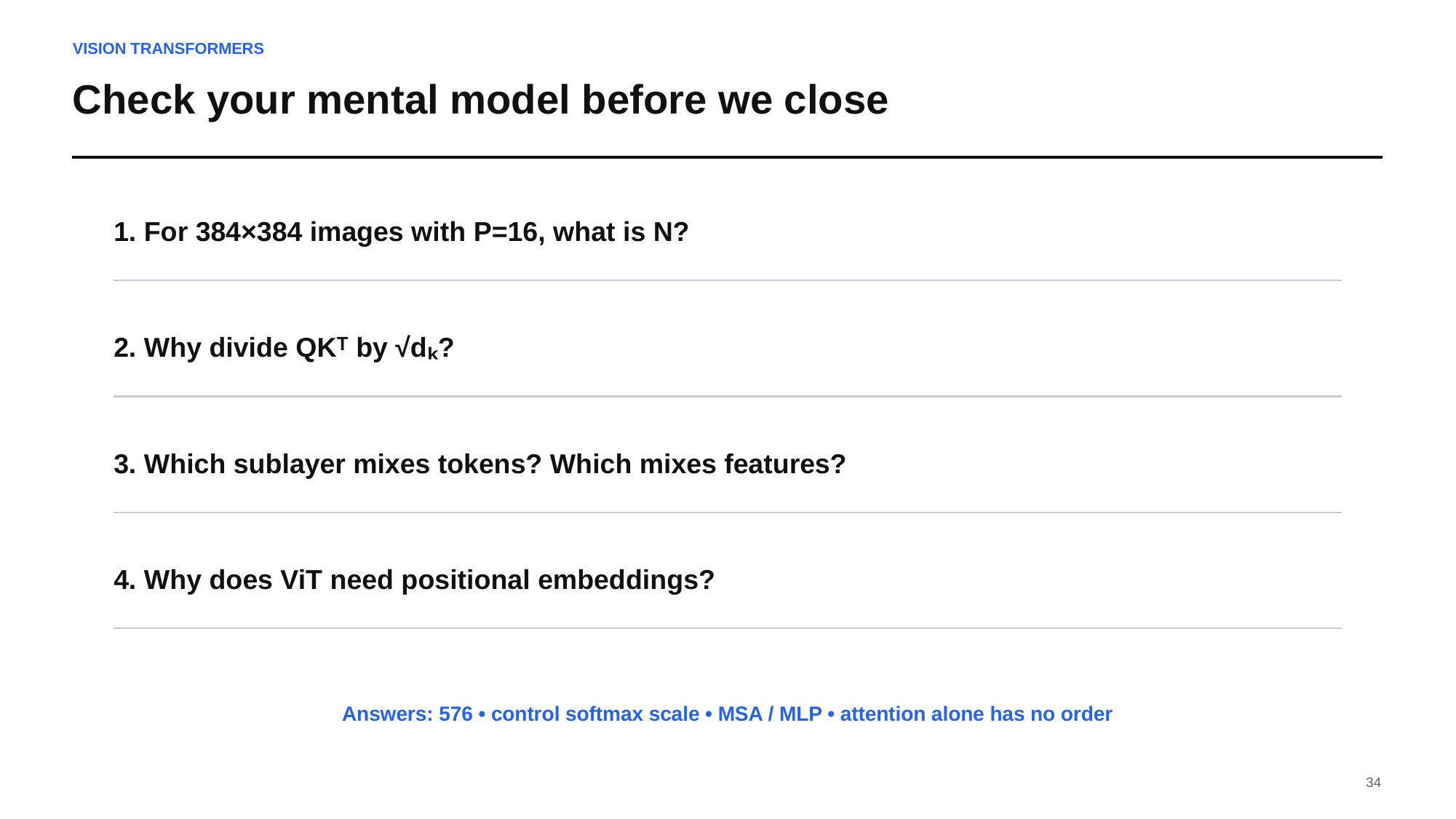

VISION TRANSFORMERS
Check your mental model before we close

1. For 384×384 images with P=16, what is N?

2. Why divide QKᵀ by √dₖ?

3. Which sublayer mixes tokens? Which mixes features?

4. Why does ViT need positional embeddings?

Answers: 576 • control softmax scale • MSA / MLP • attention alone has no order
34